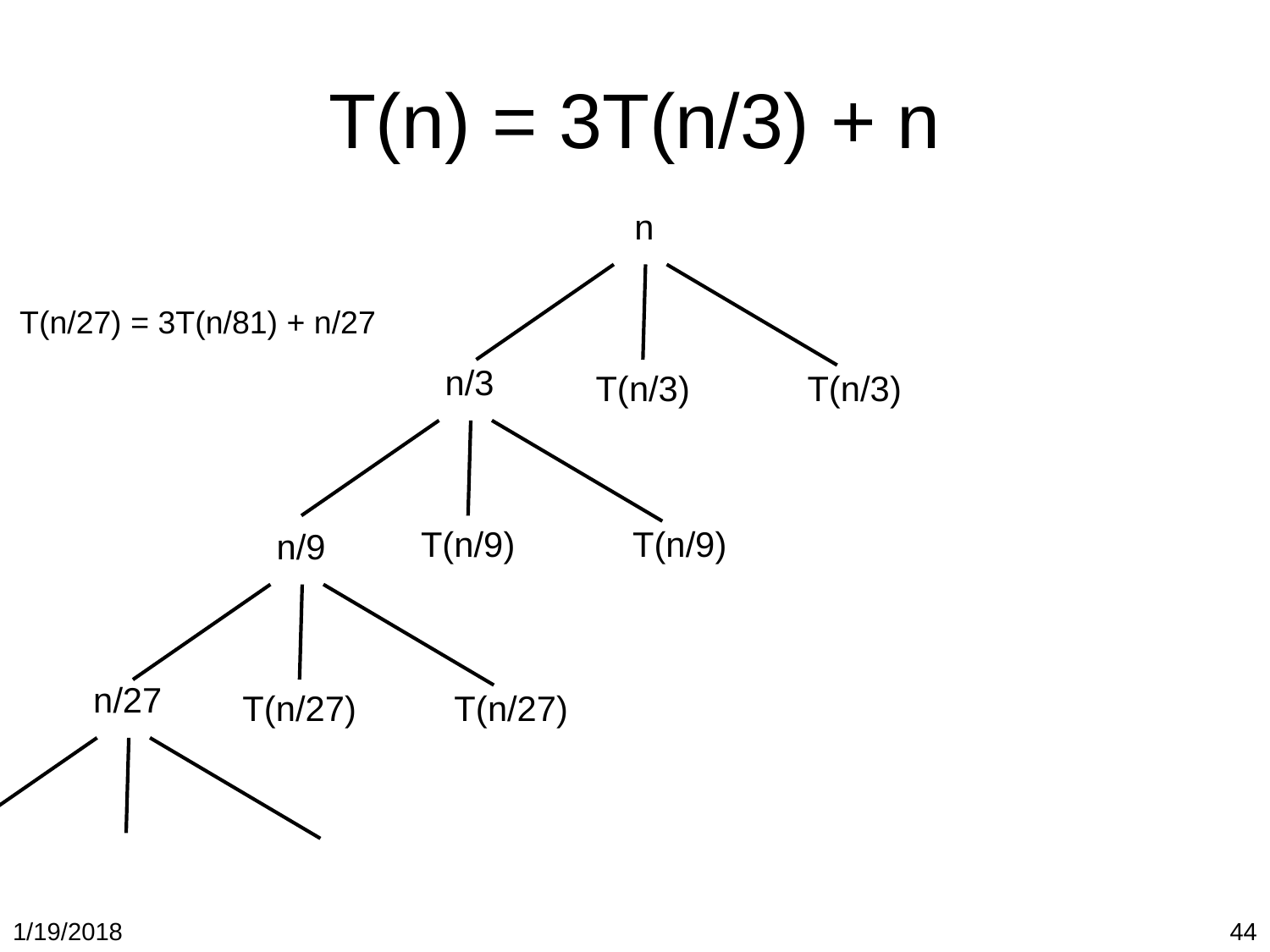

# T(n) = 3T(n/3) + n
n
T(n/27) = 3T(n/81) + n/27
n/3
T(n/3)
T(n/3)
T(n/9)
T(n/9)
n/9
n/27
T(n/27)
T(n/27)
1/19/2018
44